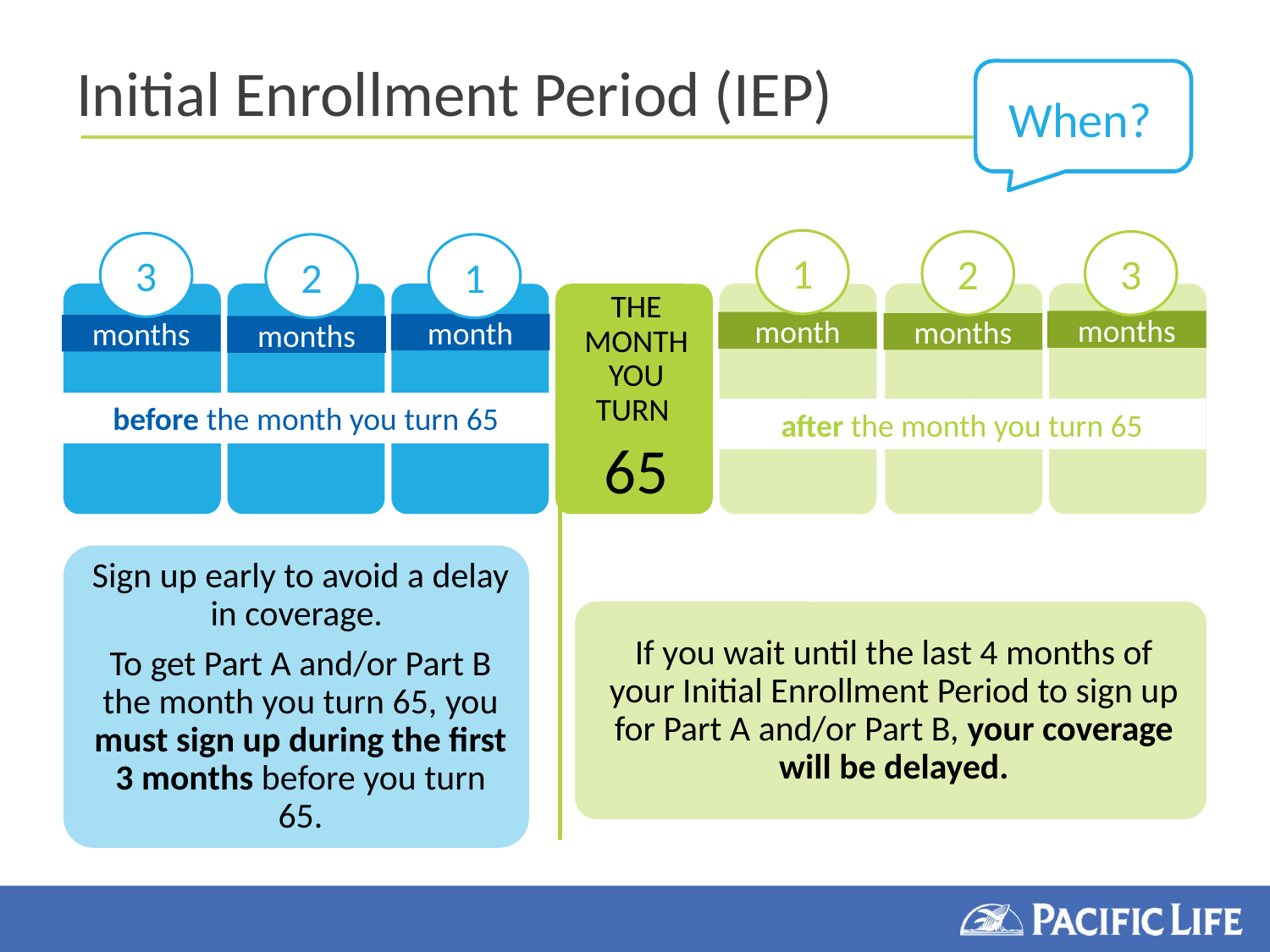

# Initial Enrollment Period (IEP)

When?
1
3
2
3
1
2
If you wait until the last 4 months of your Initial Enrollment Period to sign up for Part A and/or Part B, your coverage will be delayed.
Sign up early to avoid a delay in coverage.
To get Part A and/or Part B the month you turn 65, you must sign up during the first 3 months before you turn 65.

THE MONTH YOU TURN
65

months
month
months
month
months
months
before the month you turn 65
after the month you turn 65